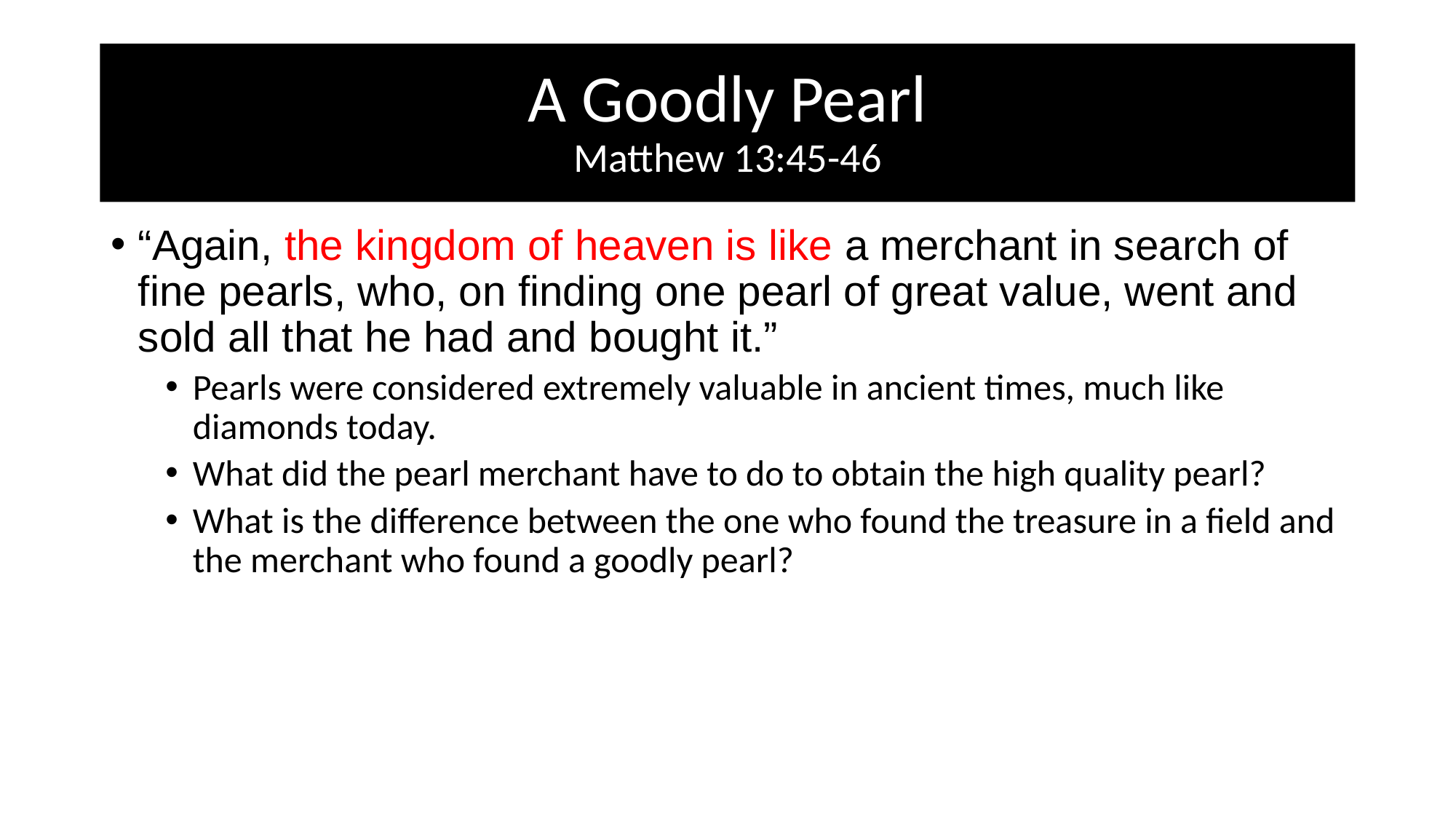

# A Goodly Pearl Matthew 13:45-46
“Again, the kingdom of heaven is like a merchant in search of fine pearls, who, on finding one pearl of great value, went and sold all that he had and bought it.”
Pearls were considered extremely valuable in ancient times, much like diamonds today.
What did the pearl merchant have to do to obtain the high quality pearl?
What is the difference between the one who found the treasure in a field and the merchant who found a goodly pearl?